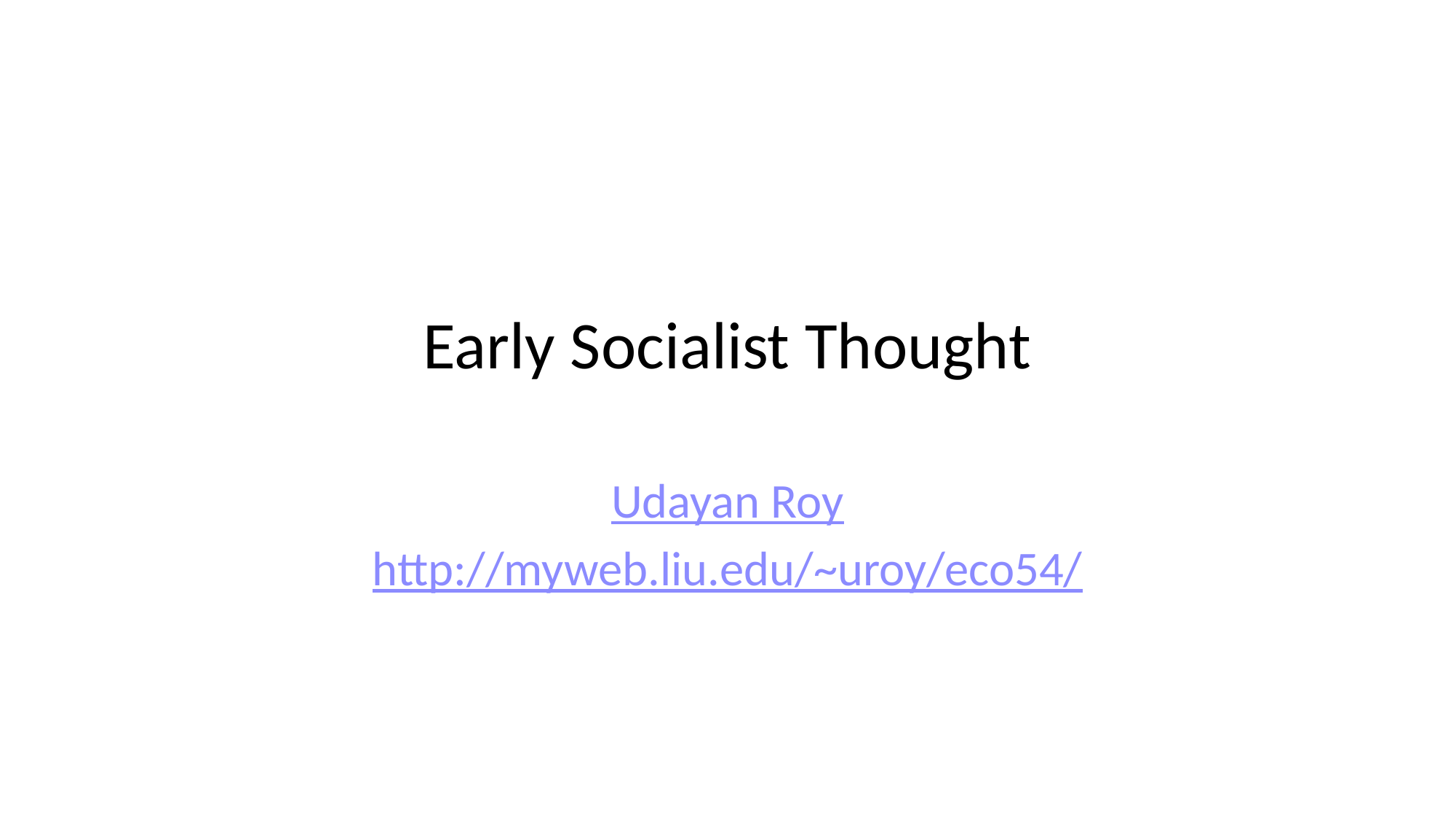

# Early Socialist Thought
Udayan Roy
http://myweb.liu.edu/~uroy/eco54/